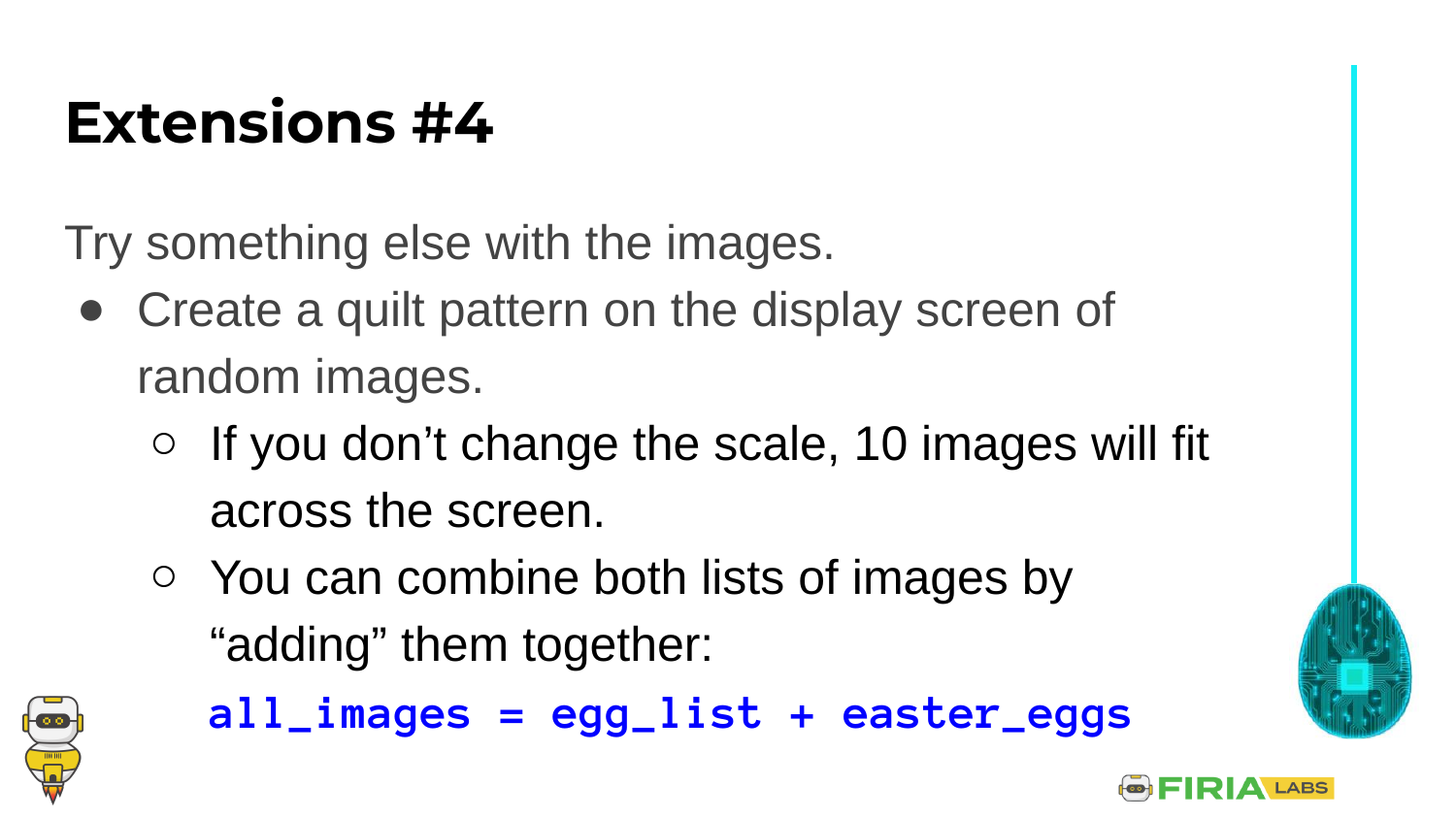

# Extensions #4
Try something else with the images.
Create a quilt pattern on the display screen of random images.
If you don’t change the scale, 10 images will fit across the screen.
You can combine both lists of images by “adding” them together:
all_images = egg_list + easter_eggs